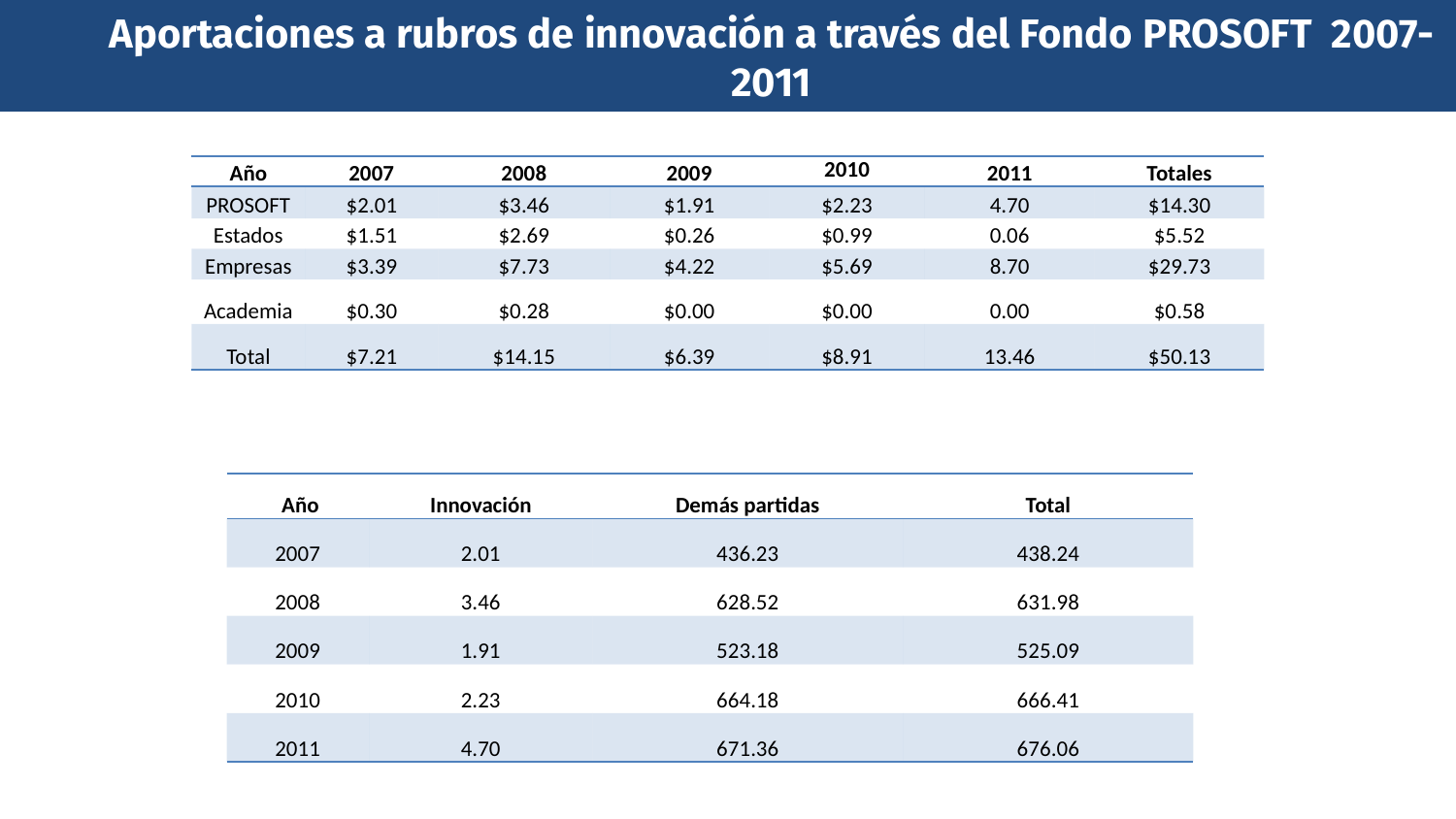

Aportaciones a rubros de innovación a través del Fondo PROSOFT  2007-2011
| Año | 2007 | 2008 | 2009 | 2010 | 2011 | Totales |
| --- | --- | --- | --- | --- | --- | --- |
| PROSOFT | $2.01 | $3.46 | $1.91 | $2.23 | 4.70 | $14.30 |
| Estados | $1.51 | $2.69 | $0.26 | $0.99 | 0.06 | $5.52 |
| Empresas | $3.39 | $7.73 | $4.22 | $5.69 | 8.70 | $29.73 |
| Academia | $0.30 | $0.28 | $0.00 | $0.00 | 0.00 | $0.58 |
| Total | $7.21 | $14.15 | $6.39 | $8.91 | 13.46 | $50.13 |
| Año | Innovación | Demás partidas | Total |
| --- | --- | --- | --- |
| 2007 | 2.01 | 436.23 | 438.24 |
| 2008 | 3.46 | 628.52 | 631.98 |
| 2009 | 1.91 | 523.18 | 525.09 |
| 2010 | 2.23 | 664.18 | 666.41 |
| 2011 | 4.70 | 671.36 | 676.06 |